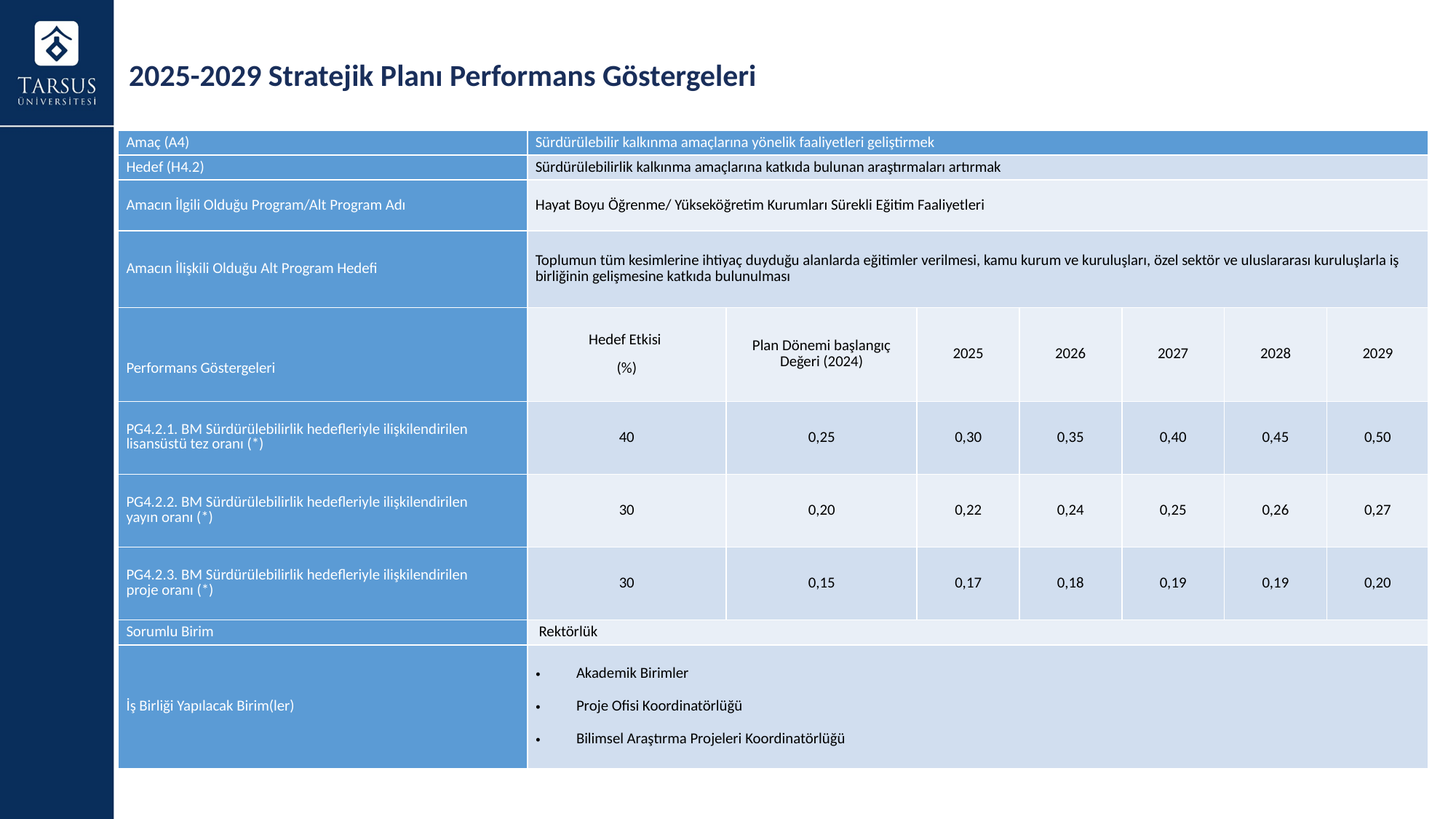

2025-2029 Stratejik Planı Performans Göstergeleri
| Amaç (A4) | Sürdürülebilir kalkınma amaçlarına yönelik faaliyetleri geliştirmek |  |  |  |  |  |  |
| --- | --- | --- | --- | --- | --- | --- | --- |
| Hedef (H4.2) | Sürdürülebilirlik kalkınma amaçlarına katkıda bulunan araştırmaları artırmak |  |  |  |  |  |  |
| Amacın İlgili Olduğu Program/Alt Program Adı | Hayat Boyu Öğrenme/ Yükseköğretim Kurumları Sürekli Eğitim Faaliyetleri |  |  |  |  |  |  |
| Amacın İlişkili Olduğu Alt Program Hedefi | Toplumun tüm kesimlerine ihtiyaç duyduğu alanlarda eğitimler verilmesi, kamu kurum ve kuruluşları, özel sektör ve uluslararası kuruluşlarla iş birliğinin gelişmesine katkıda bulunulması |  |  |  |  |  |  |
| Performans Göstergeleri | Hedef Etkisi (%) | Plan Dönemi başlangıç Değeri (2024) | 2025 | 2026 | 2027 | 2028 | 2029 |
| PG4.2.1. BM Sürdürülebilirlik hedefleriyle ilişkilendirilen lisansüstü tez oranı (\*) | 40 | 0,25 | 0,30 | 0,35 | 0,40 | 0,45 | 0,50 |
| PG4.2.2. BM Sürdürülebilirlik hedefleriyle ilişkilendirilen yayın oranı (\*) | 30 | 0,20 | 0,22 | 0,24 | 0,25 | 0,26 | 0,27 |
| PG4.2.3. BM Sürdürülebilirlik hedefleriyle ilişkilendirilen proje oranı (\*) | 30 | 0,15 | 0,17 | 0,18 | 0,19 | 0,19 | 0,20 |
| Sorumlu Birim | Rektörlük |  |  |  |  |  |  |
| İş Birliği Yapılacak Birim(ler) | Akademik Birimler Proje Ofisi Koordinatörlüğü Bilimsel Araştırma Projeleri Koordinatörlüğü |  |  |  |  |  |  |